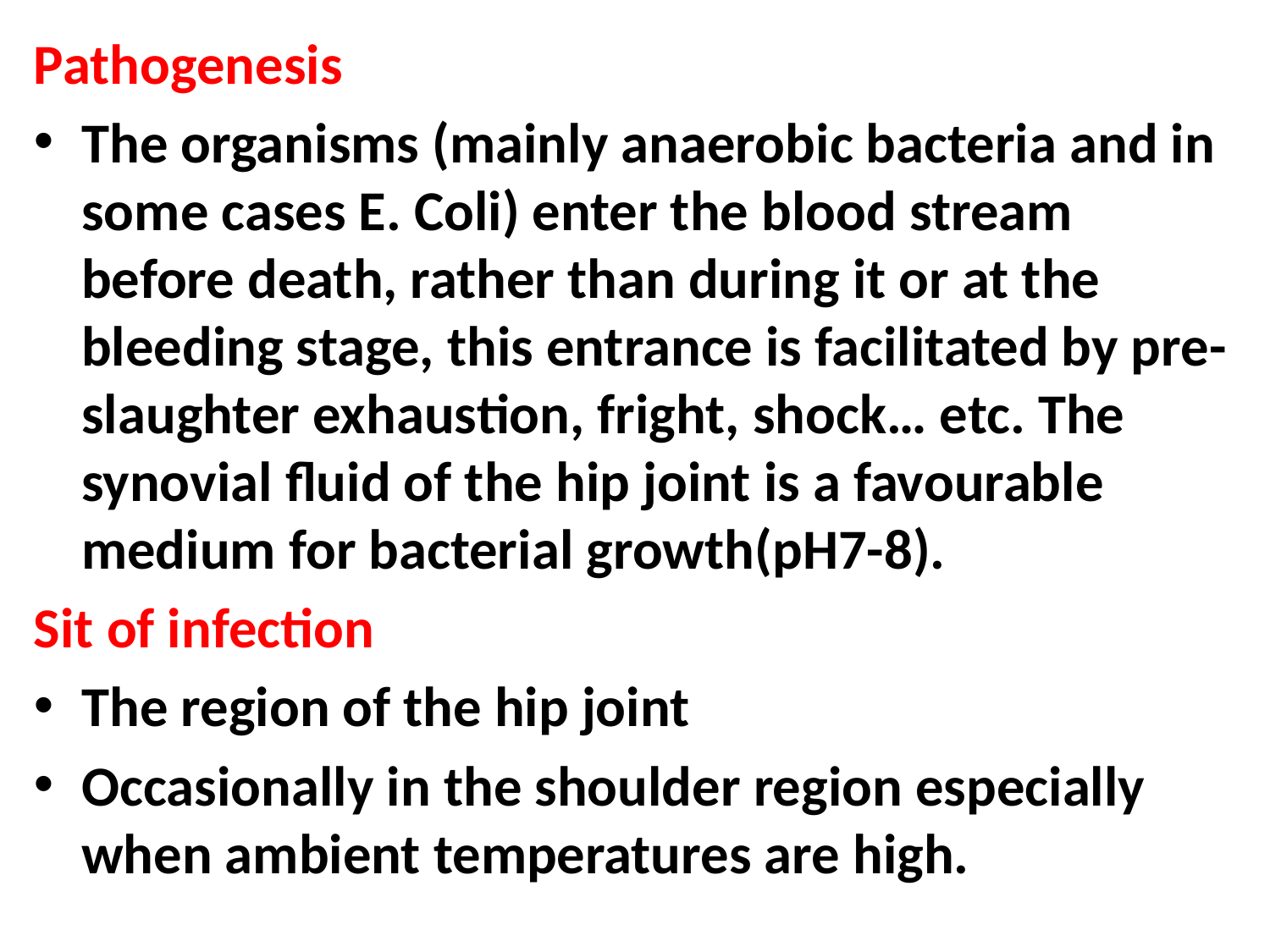

Pathogenesis
The organisms (mainly anaerobic bacteria and in some cases E. Coli) enter the blood stream before death, rather than during it or at the bleeding stage, this entrance is facilitated by pre-slaughter exhaustion, fright, shock… etc. The synovial fluid of the hip joint is a favourable medium for bacterial growth(pH7-8).
Sit of infection
The region of the hip joint
Occasionally in the shoulder region especially when ambient temperatures are high.